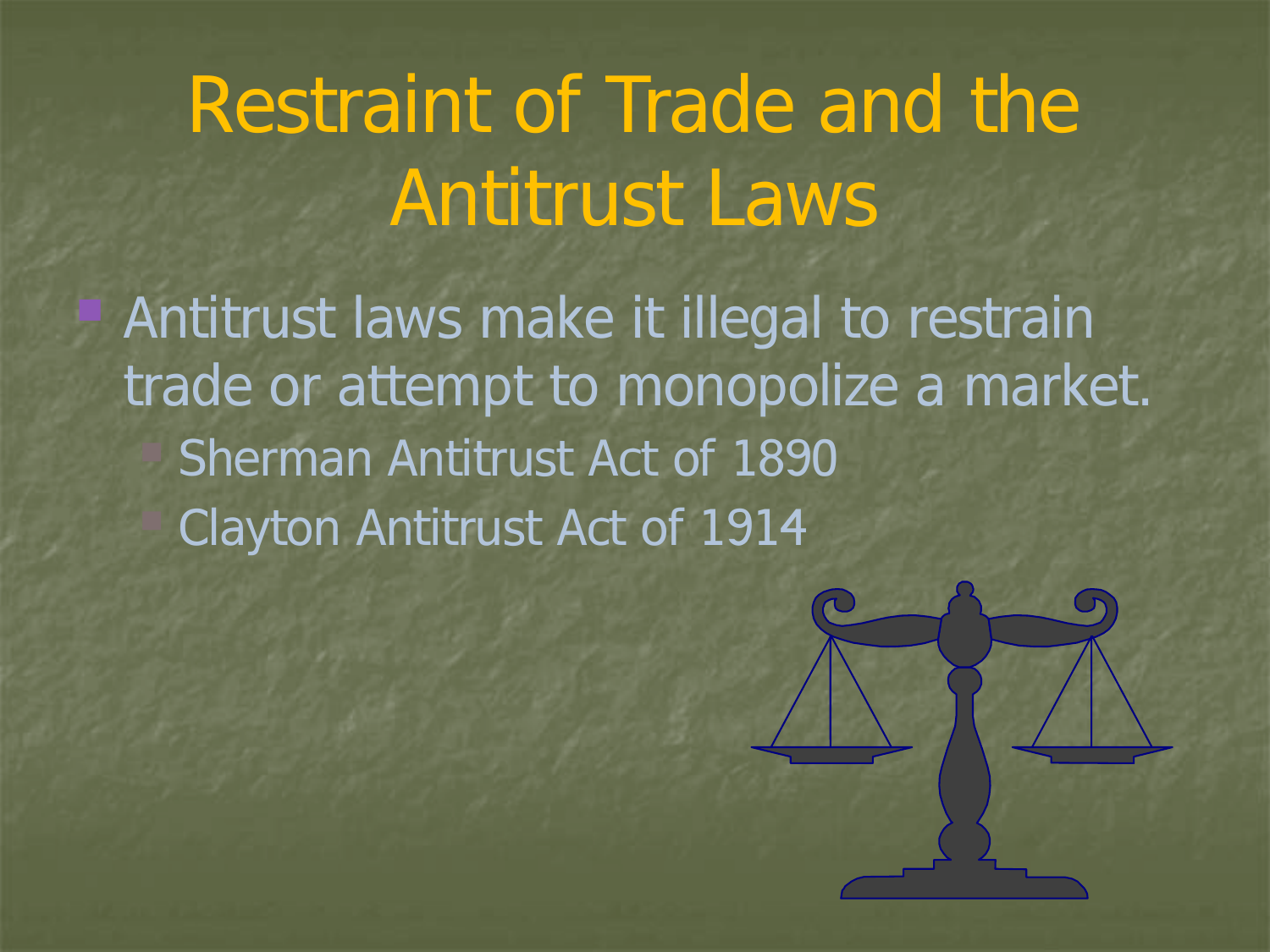

# Restraint of Trade and the Antitrust Laws
Antitrust laws make it illegal to restrain trade or attempt to monopolize a market.
Sherman Antitrust Act of 1890
Clayton Antitrust Act of 1914